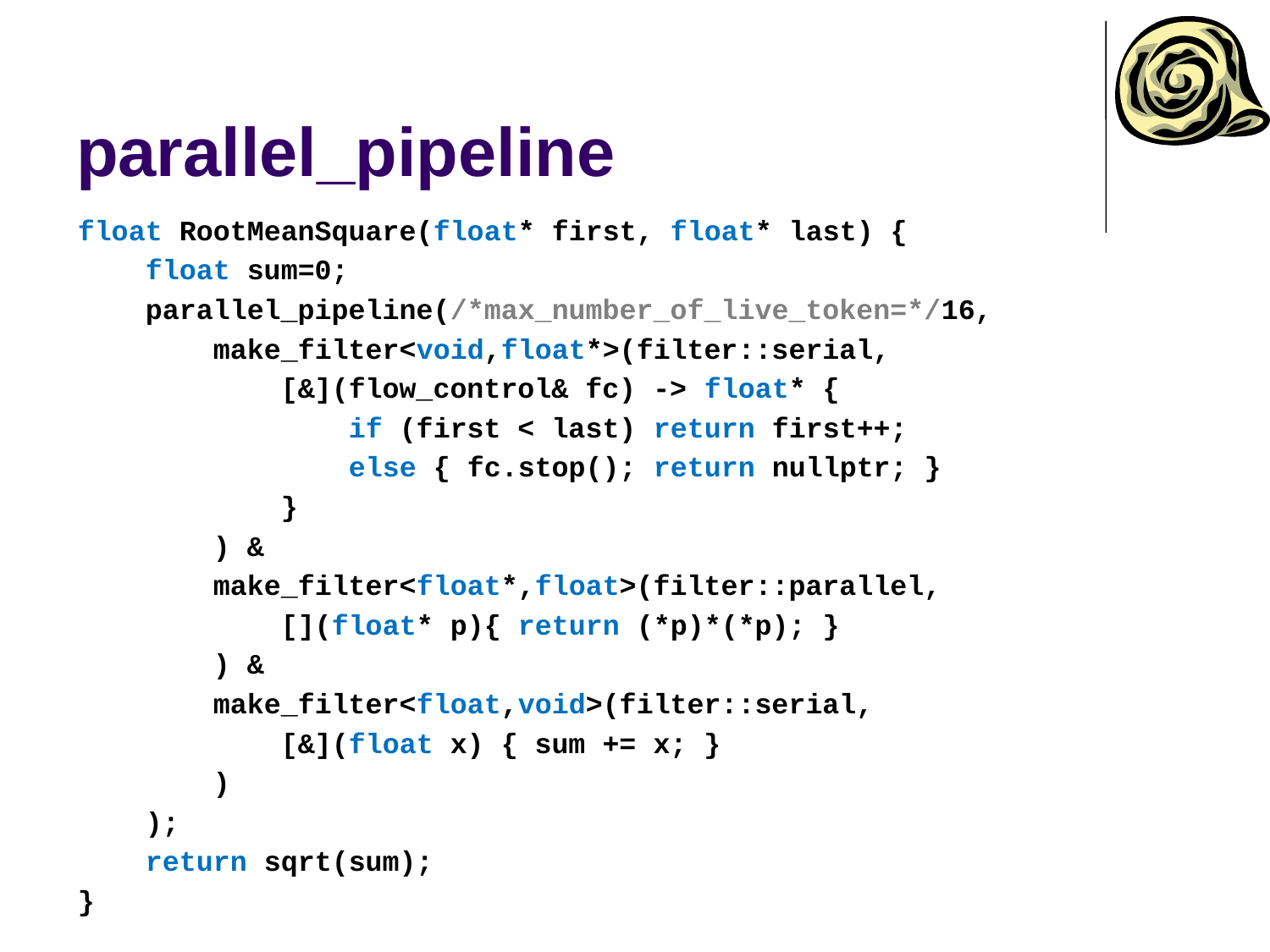

# parallel_pipeline
float RootMeanSquare(float* first, float* last) {
    float sum=0;
    parallel_pipeline(/*max_number_of_live_token=*/16,
        make_filter<void,float*>(filter::serial,
            [&](flow_control& fc) -> float* {
                if (first < last) return first++;
                else { fc.stop(); return nullptr; }
            }
        ) &
        make_filter<float*,float>(filter::parallel,
            [](float* p){ return (*p)*(*p); }
        ) &
        make_filter<float,void>(filter::serial,
            [&](float x) { sum += x; }
        )
    );
    return sqrt(sum);
}